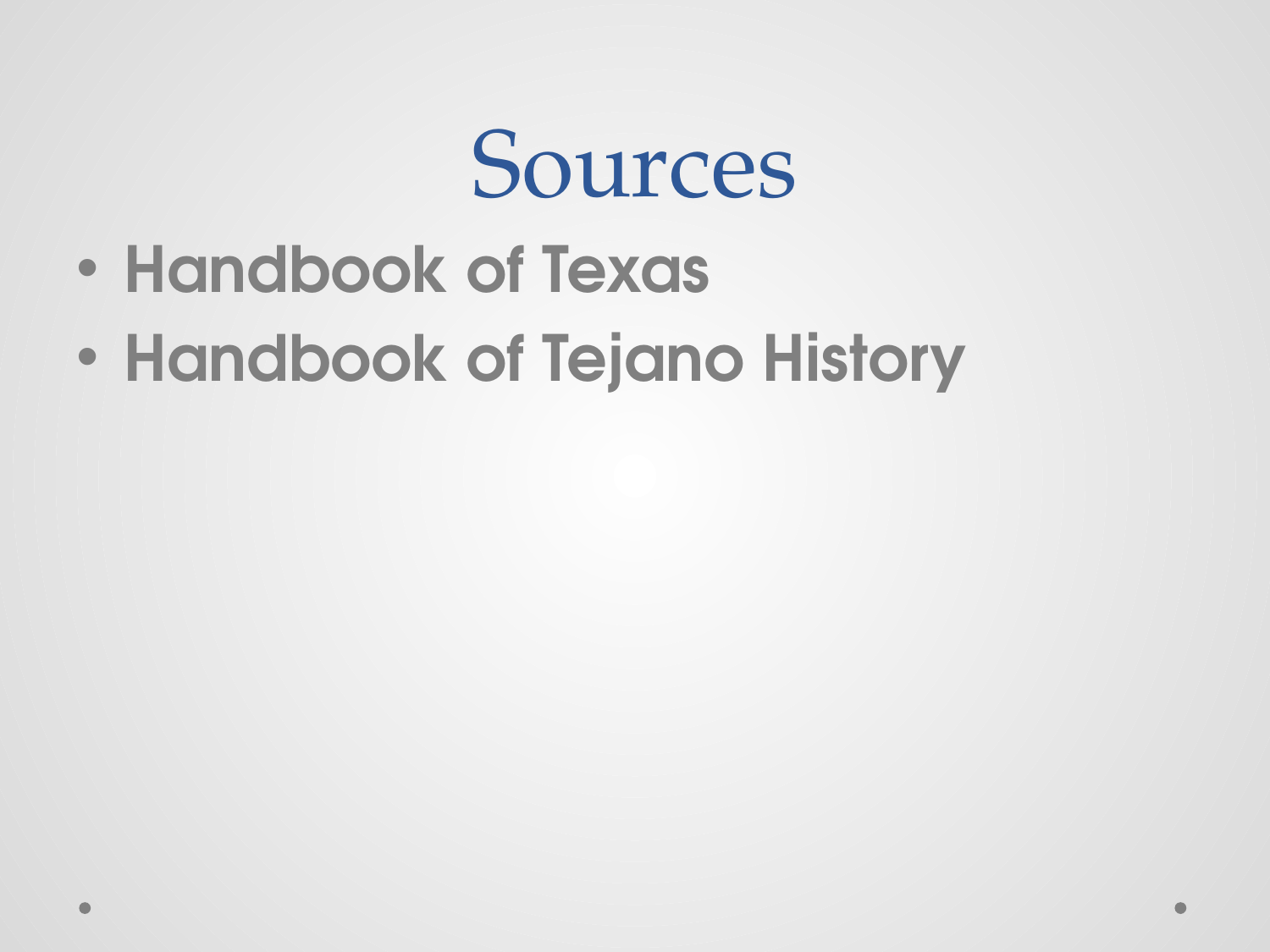

# Sources
Handbook of Texas
Handbook of Tejano History